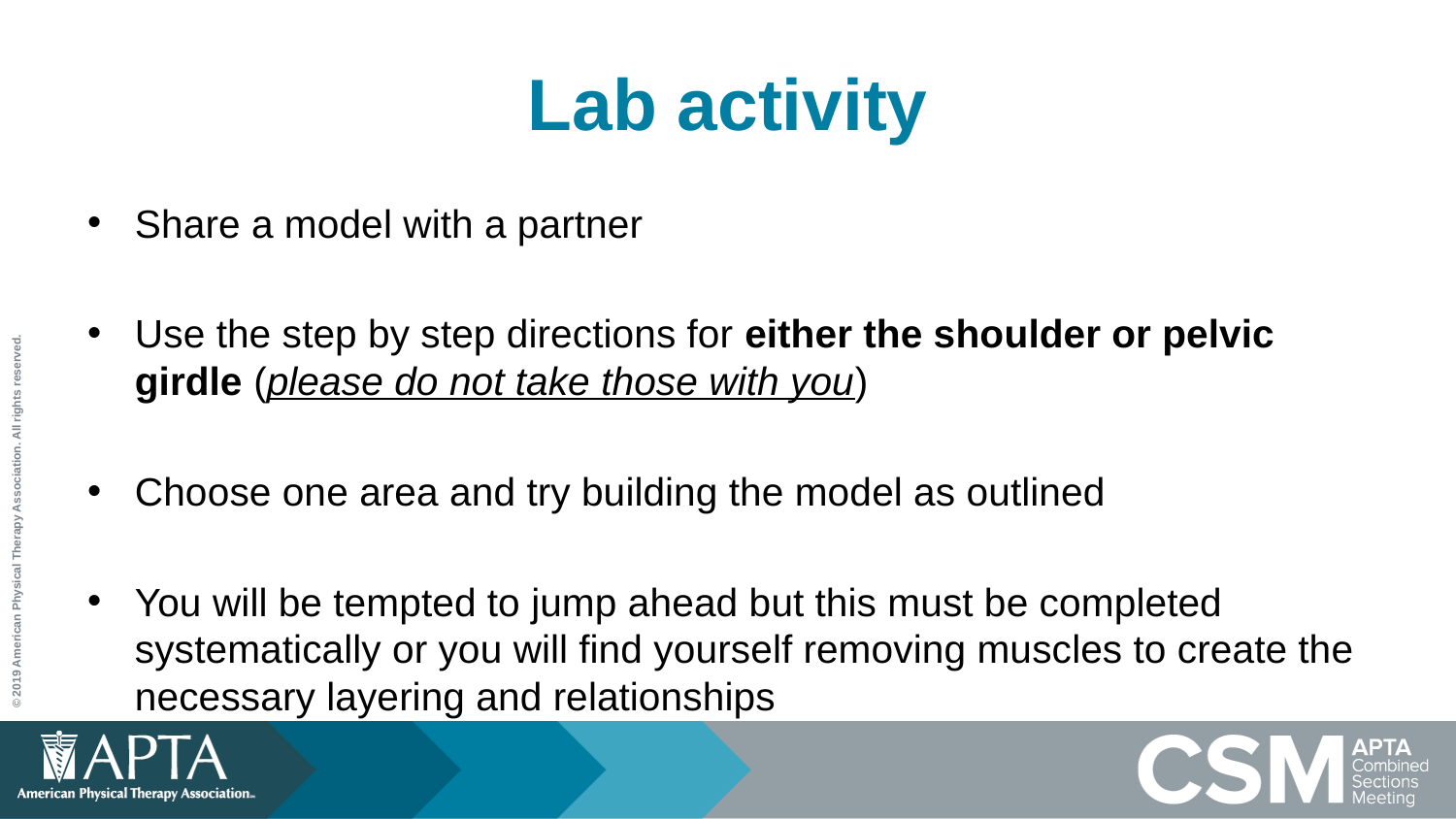

# Lab activity
Share a model with a partner

Use the step by step directions for either the shoulder or pelvic girdle (please do not take those with you)

Choose one area and try building the model as outlined

You will be tempted to jump ahead but this must be completed systematically or you will find yourself removing muscles to create the necessary layering and relationships